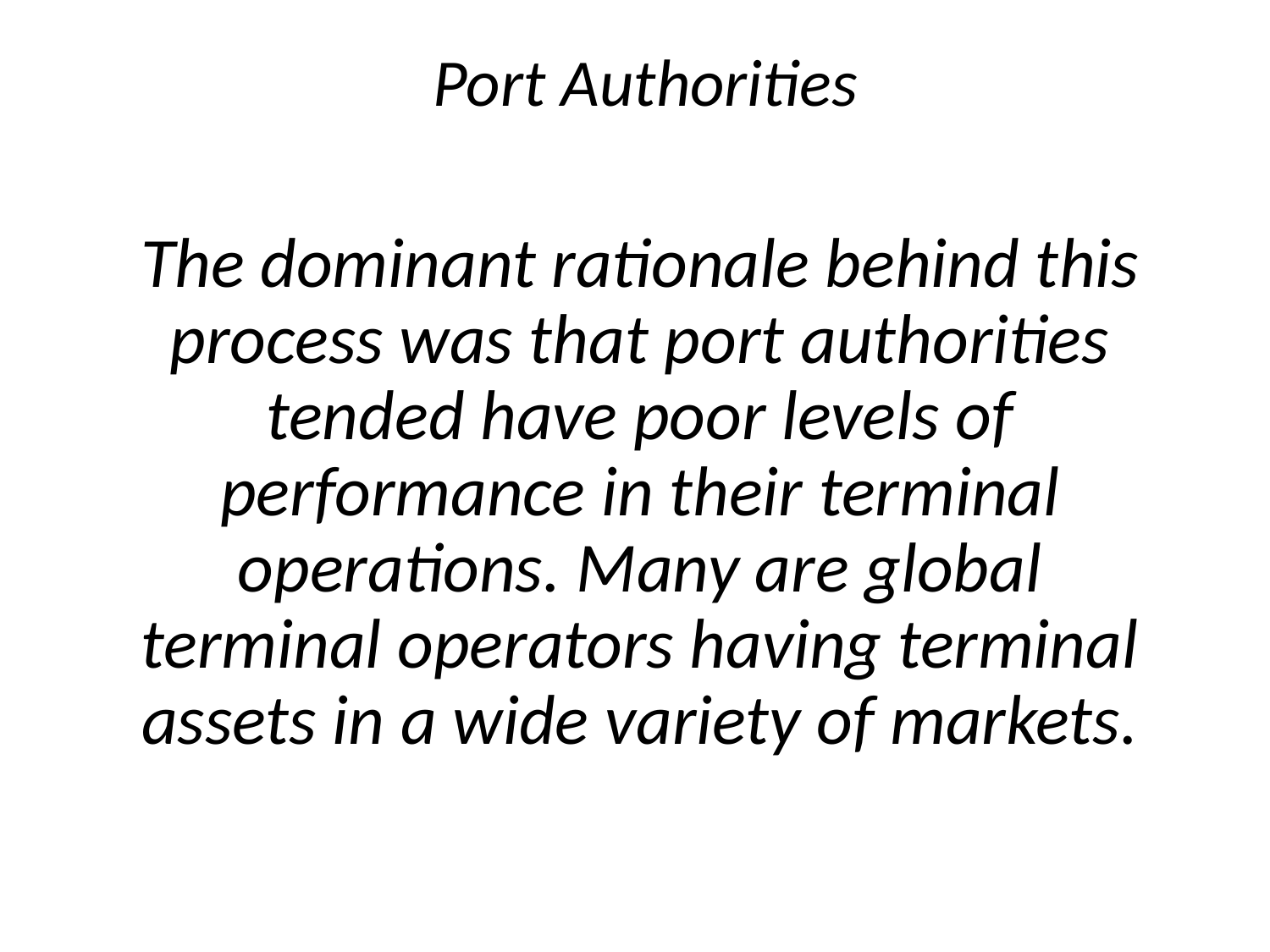

# Port Authorities

The dominant rationale behind this process was that port authorities tended have poor levels of performance in their terminal operations. Many are global terminal operators having terminal assets in a wide variety of markets.